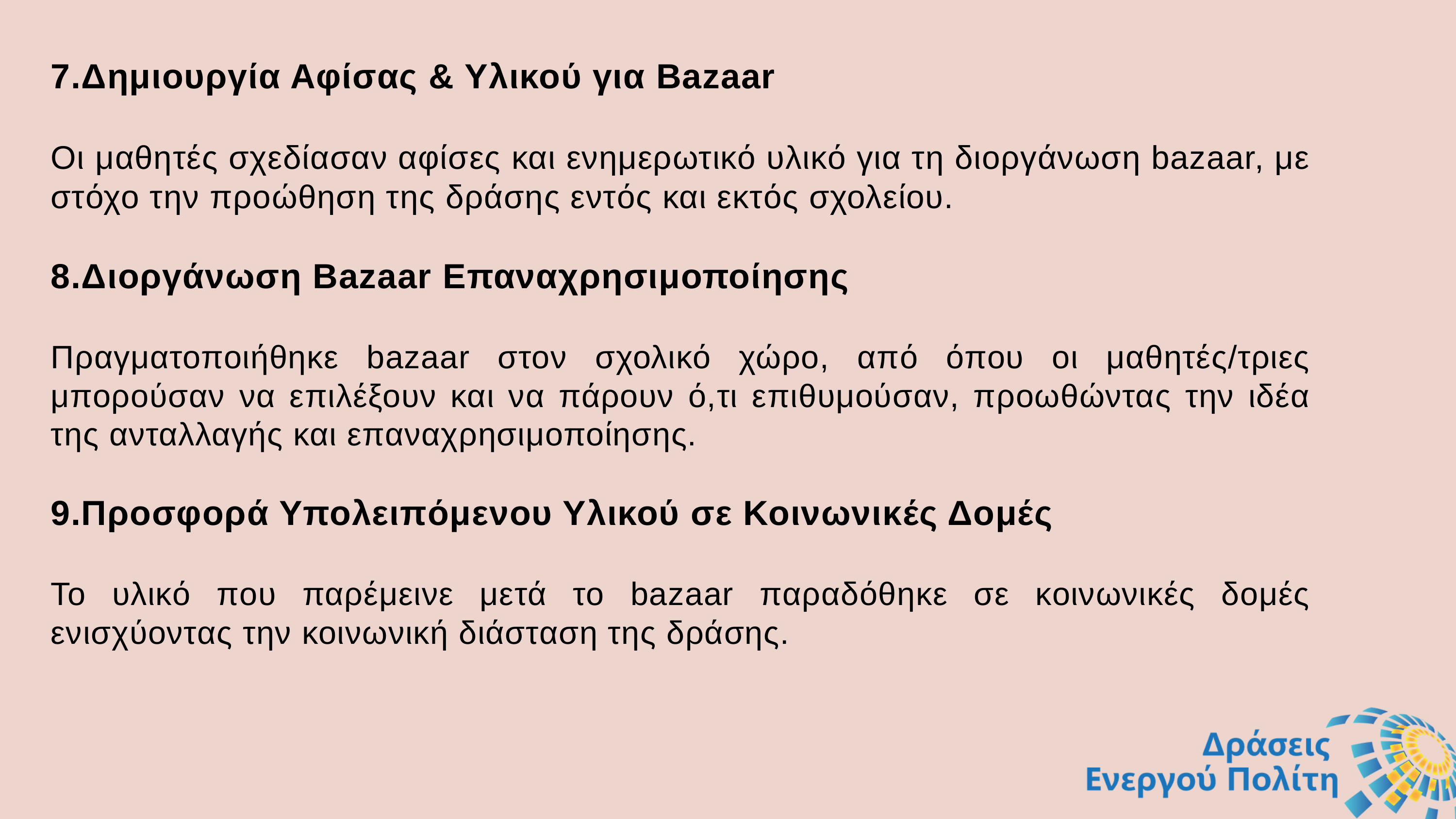

7.Δημιουργία Αφίσας & Υλικού για Bazaar

Οι μαθητές σχεδίασαν αφίσες και ενημερωτικό υλικό για τη διοργάνωση bazaar, με στόχο την προώθηση της δράσης εντός και εκτός σχολείου.

8.Διοργάνωση Bazaar Επαναχρησιμοποίησης

Πραγματοποιήθηκε bazaar στον σχολικό χώρο, από όπου οι μαθητές/τριες μπορούσαν να επιλέξουν και να πάρουν ό,τι επιθυμούσαν, προωθώντας την ιδέα της ανταλλαγής και επαναχρησιμοποίησης.

9.Προσφορά Υπολειπόμενου Υλικού σε Κοινωνικές Δομές

Το υλικό που παρέμεινε μετά το bazaar παραδόθηκε σε κοινωνικές δομές ενισχύοντας την κοινωνική διάσταση της δράσης.